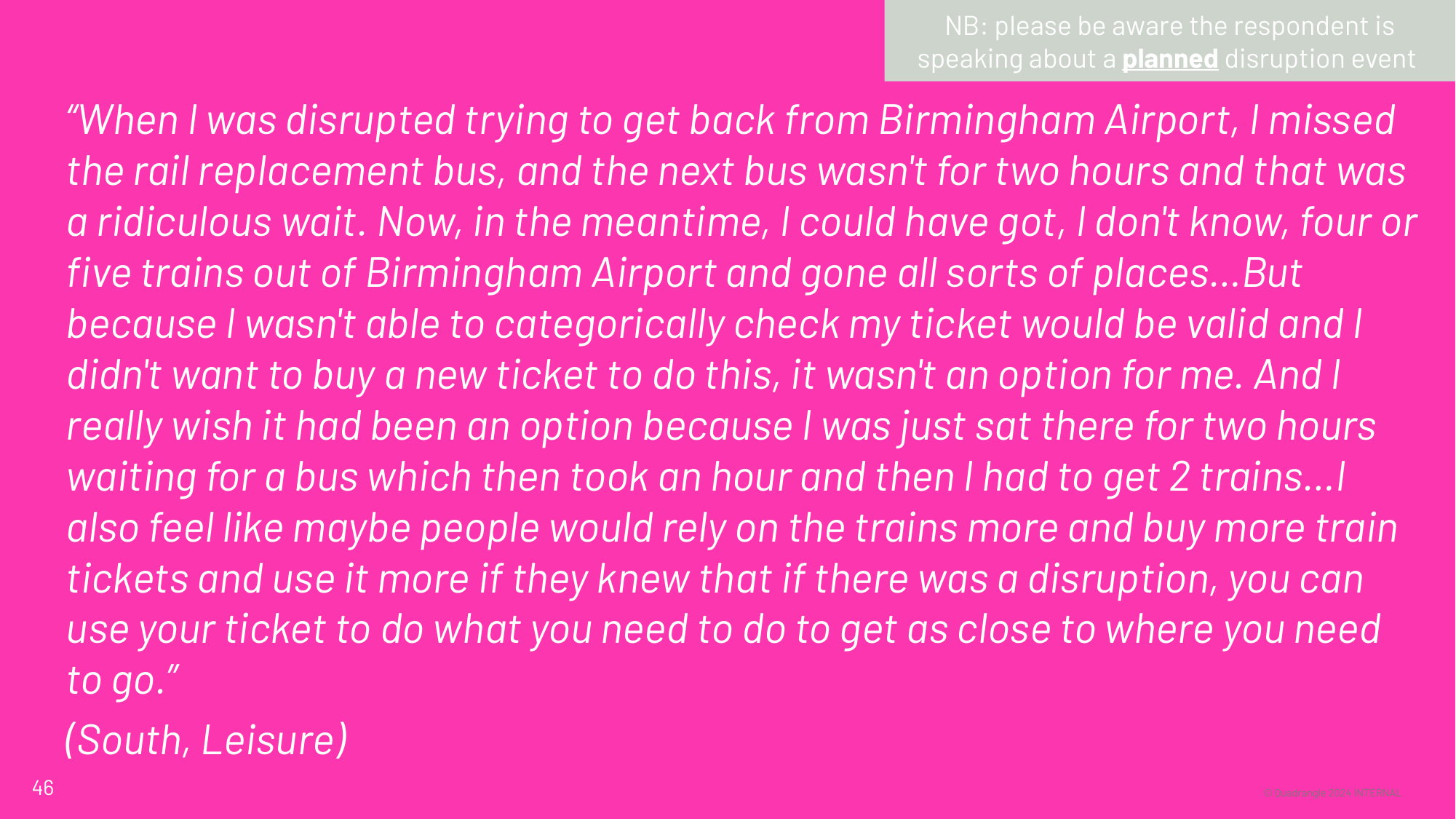

NB: please be aware the respondent is speaking about a planned disruption event
“When I was disrupted trying to get back from Birmingham Airport, I missed the rail replacement bus, and the next bus wasn't for two hours and that was a ridiculous wait. Now, in the meantime, I could have got, I don't know, four or five trains out of Birmingham Airport and gone all sorts of places…But because I wasn't able to categorically check my ticket would be valid and I didn't want to buy a new ticket to do this, it wasn't an option for me. And I really wish it had been an option because I was just sat there for two hours waiting for a bus which then took an hour and then I had to get 2 trains…I also feel like maybe people would rely on the trains more and buy more train tickets and use it more if they knew that if there was a disruption, you can use your ticket to do what you need to do to get as close to where you need to go.”
(South, Leisure)

46
© Quadrangle 2024 INTERNAL